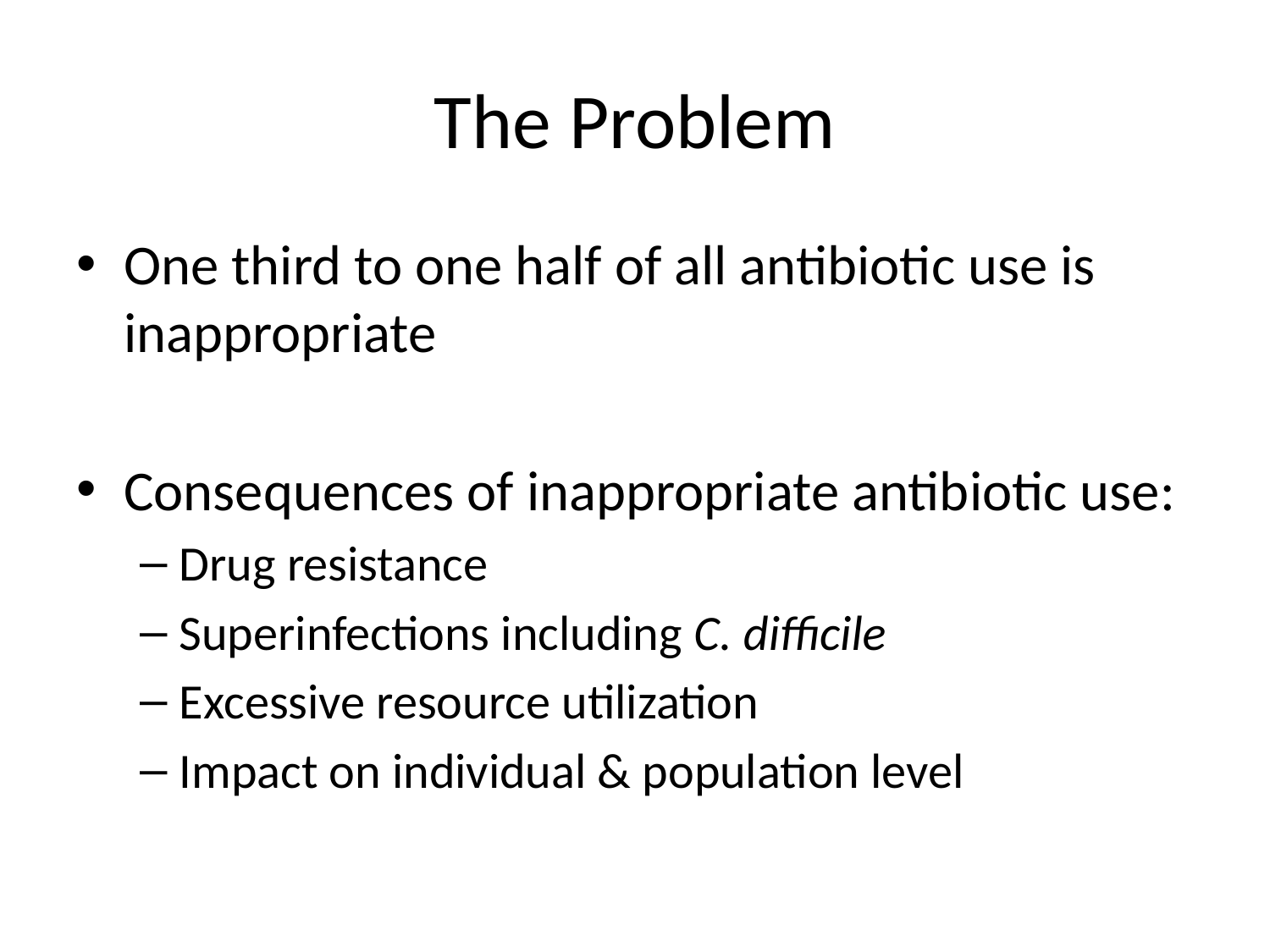

# The Problem
One third to one half of all antibiotic use is inappropriate

Consequences of inappropriate antibiotic use:
Drug resistance
Superinfections including C. difficile
Excessive resource utilization
Impact on individual & population level